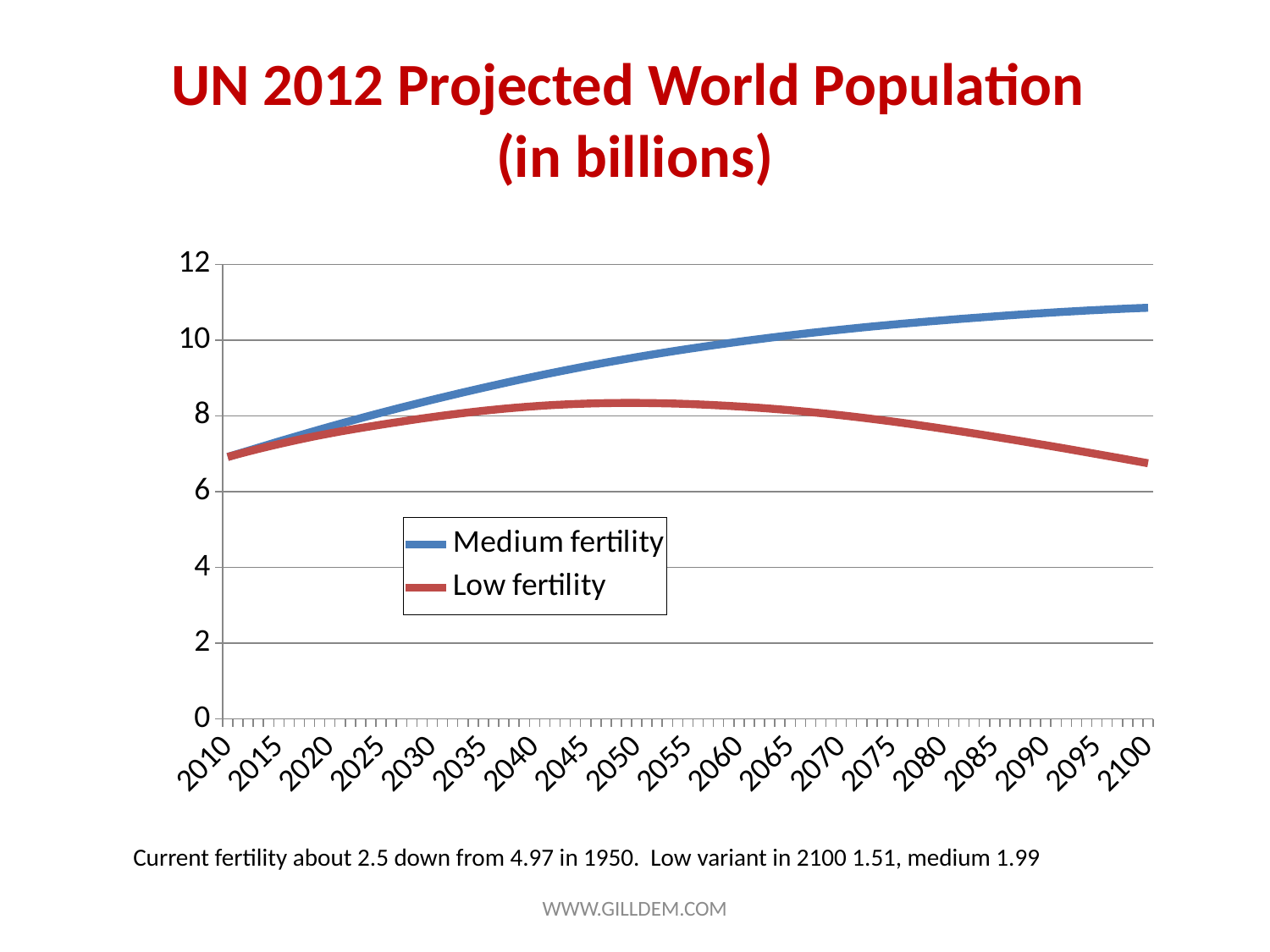

# UN 2012 Projected World Population (in billions)

### Chart

| Category | Medium fertility | Low fertility |
|---|---|---|
| 2010 | 6.916183482 | 6.916183482 |
| 2011 | 6.99799876 | 6.990090509 |
| 2012 | 7.080072417 | 7.06080042 |
| 2013 | 7.162119434 | 7.128540016 |
| 2014 | 7.243784121 | 7.193795110999999 |
| 2015 | 7.324782225 | 7.256924688 |
| 2016 | 7.4049767829999995 | 7.3179579960000005 |
| 2017 | 7.4843254759999995 | 7.376732252 |
| 2018 | 7.5627600489999995 | 7.433217201000001 |
| 2019 | 7.640244883 | 7.487359126 |
| 2020 | 7.716749042 | 7.539162617 |
| 2021 | 7.7922094479999995 | 7.588606248 |
| 2022 | 7.866579808 | 7.635839712 |
| 2023 | 7.939876856 | 7.681247184999999 |
| 2024 | 8.012143175 | 7.725329401 |
| 2025 | 8.083412759 | 7.768450499 |
| 2026 | 8.153677369 | 7.810752652 |
| 2027 | 8.222926553999999 | 7.852161637 |
| 2028 | 8.291192823 | 7.892550383000001 |
| 2029 | 8.358519176 | 7.931693095 |
| 2030 | 8.424937474 | 7.969407142 |
| 2031 | 8.490455587 | 8.00566292 |
| 2032 | 8.555067634 | 8.04047044 |
| 2033 | 8.618773635 | 8.073723105000001 |
| 2034 | 8.681569042 | 8.105297139000001 |
| 2035 | 8.743446952 | 8.135087088999999 |
| 2036 | 8.804405816 | 8.163036897 |
| 2037 | 8.864436768 | 8.189105261 |
| 2038 | 8.923514713 | 8.213223066 |
| 2039 | 8.981607338 | 8.235322283 |
| 2040 | 9.038687151000001 | 8.255351186 |
| 2041 | 9.094743549 | 8.27327968 |
| 2042 | 9.149768513 | 8.28909865 |
| 2043 | 9.20374056 | 8.302809883 |
| 2044 | 9.256636273 | 8.314429148 |
| 2045 | 9.308438178 | 8.323977896 |
| 2046 | 9.35913984 | 8.331464418 |
| 2047 | 9.408741188999999 | 8.336912675 |
| 2048 | 9.457240781 | 8.340384471 |
| 2049 | 9.504640288000001 | 8.341958683 |
| 2050 | 9.550944891 | 8.341706015 |
| 2051 | 9.59616031 | 8.339666515 |
| 2052 | 9.640298273 | 8.335874829 |
| 2053 | 9.683379446 | 8.330390963000001 |
| 2054 | 9.725429894 | 8.323279305 |
| 2055 | 9.766475107000002 | 8.314596955 |
| 2056 | 9.806530407 | 8.304384752 |
| 2057 | 9.84561472 | 8.292676781 |
| 2058 | 9.883762212999999 | 8.27951332 |
| 2059 | 9.92101228 | 8.264932499 |
| 2060 | 9.957398588 | 8.248966931 |
| 2061 | 9.992942091 | 8.231647775999999 |
| 2062 | 10.027657203 | 8.212995729000001 |
| 2063 | 10.061562395 | 8.193018051 |
| 2064 | 10.094674165999999 | 8.171713838 |
| 2065 | 10.127006921 | 8.149085243 |
| 2066 | 10.158578935000001 | 8.12515418 |
| 2067 | 10.189401603 | 8.099939024 |
| 2068 | 10.219473319 | 8.073433957999999 |
| 2069 | 10.248786569 | 8.045626311 |
| 2070 | 10.277339229 | 8.016514428999999 |
| 2071 | 10.305145554 | 7.986121509999999 |
| 2072 | 10.332223181 | 7.954481172 |
| 2073 | 10.358578322000001 | 7.921617931 |
| 2074 | 10.384216409 | 7.88755955 |
| 2075 | 10.409149043 | 7.8523418320000005 |
| 2076 | 10.433384559 | 7.815995731 |
| 2077 | 10.45694883 | 7.778572832999999 |
| 2078 | 10.479892851 | 7.7401572960000005 |
| 2079 | 10.502280113 | 7.7008497149999995 |
| 2080 | 10.524161005000002 | 7.660737689 |
| 2081 | 10.54555288 | 7.619872394000001 |
| 2082 | 10.566460628 | 7.578293522 |
| 2083 | 10.586904845000001 | 7.536062415 |
| 2084 | 10.606903863 | 7.4932405630000005 |
| 2085 | 10.626467422000001 | 7.449880509 |
| 2086 | 10.645602142000001 | 7.406029264000001 |
| 2087 | 10.664297922 | 7.361717138 |
| 2088 | 10.682524227 | 7.316957063 |
| 2089 | 10.700237846 | 7.271750447 |
| 2090 | 10.717401021 | 7.226103918 |
| 2091 | 10.733987343 | 7.180035034 |
| 2092 | 10.749979712 | 7.133570274 |
| 2093 | 10.765365331 | 7.0867403399999995 |
| 2094 | 10.78012987 | 7.039574786 |
| 2095 | 10.794252255999998 | 6.992097007 |
| 2096 | 10.807702741 | 6.944322552 |
| 2097 | 10.820441927 | 6.896258138 |
| 2098 | 10.832420339 | 6.847901269 |
| 2099 | 10.843578834 | 6.799240623999999 |
| 2100 | 10.85384857 | 6.750256026 |
Current fertility about 2.5 down from 4.97 in 1950.  Low variant in 2100 1.51, medium 1.99
WWW.GILLDEM.COM